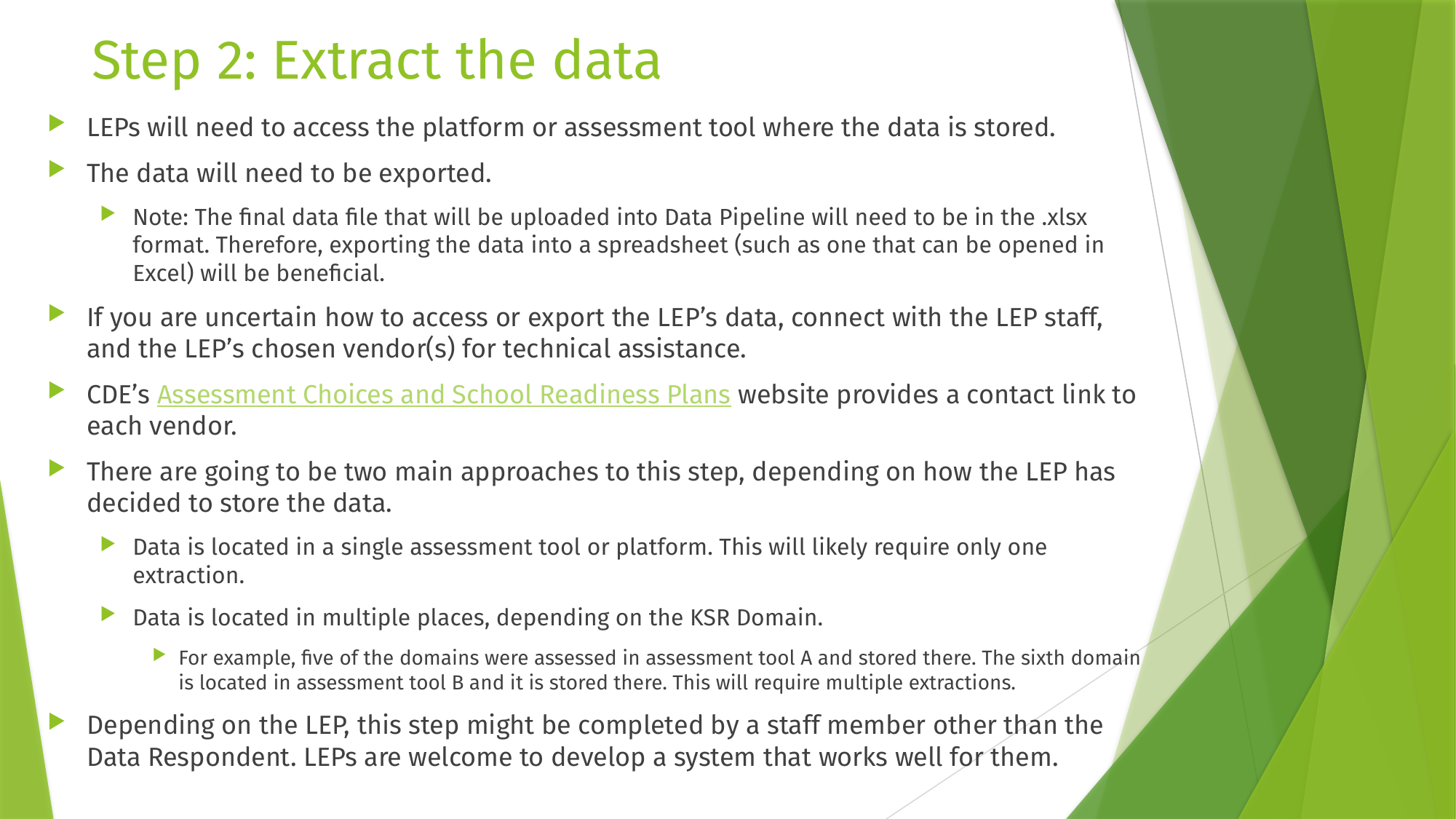

# Step 2: Extract the data
LEPs will need to access the platform or assessment tool where the data is stored.
The data will need to be exported.
Note: The final data file that will be uploaded into Data Pipeline will need to be in the .xlsx format. Therefore, exporting the data into a spreadsheet (such as one that can be opened in Excel) will be beneficial.
If you are uncertain how to access or export the LEP’s data, connect with the LEP staff, and the LEP’s chosen vendor(s) for technical assistance.
CDE’s Assessment Choices and School Readiness Plans website provides a contact link to each vendor.
There are going to be two main approaches to this step, depending on how the LEP has decided to store the data.
Data is located in a single assessment tool or platform. This will likely require only one extraction.
Data is located in multiple places, depending on the KSR Domain.
For example, five of the domains were assessed in assessment tool A and stored there. The sixth domain is located in assessment tool B and it is stored there. This will require multiple extractions.
Depending on the LEP, this step might be completed by a staff member other than the Data Respondent. LEPs are welcome to develop a system that works well for them.